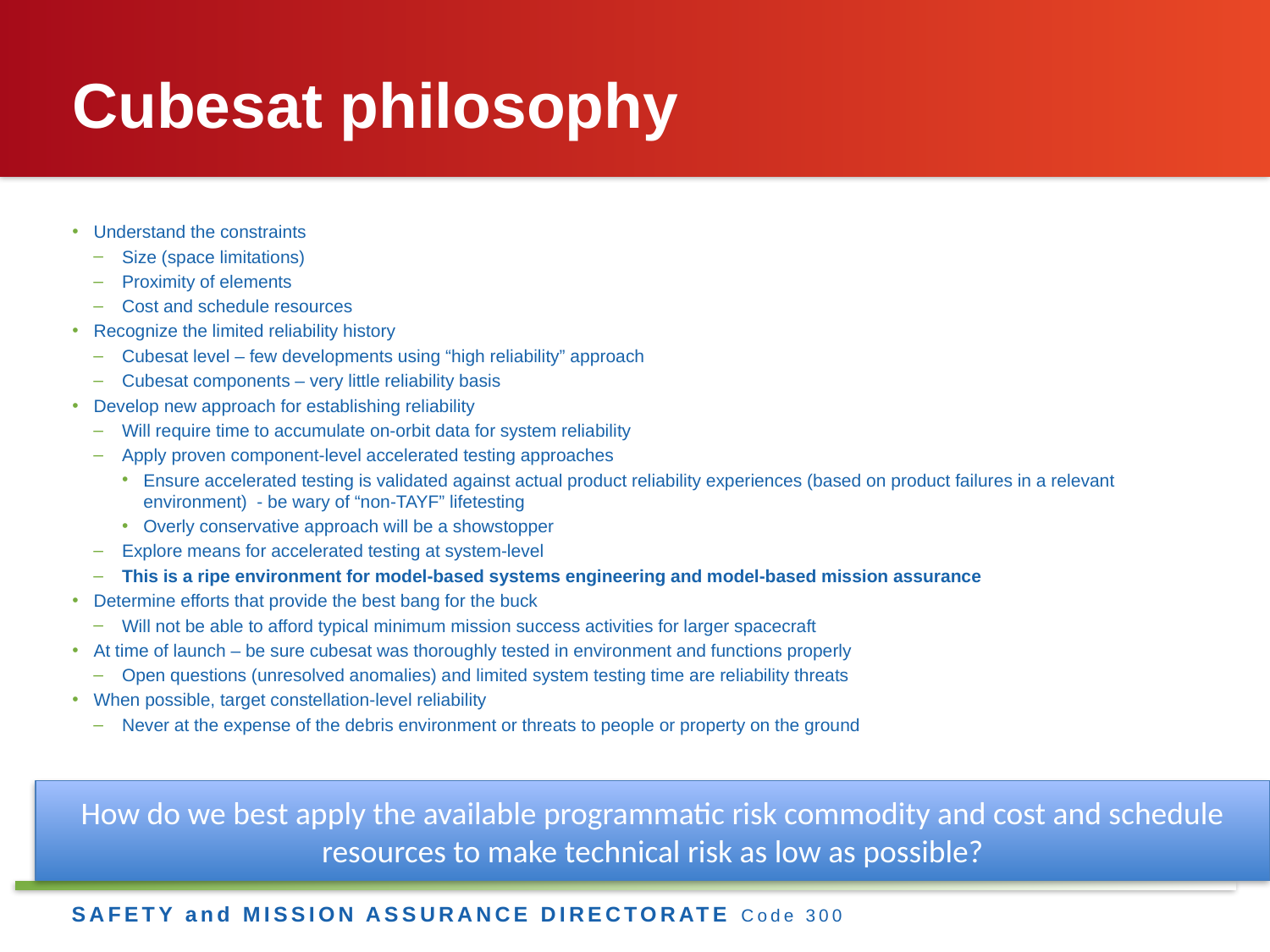

# Cubesat philosophy
Understand the constraints
Size (space limitations)
Proximity of elements
Cost and schedule resources
Recognize the limited reliability history
Cubesat level – few developments using “high reliability” approach
Cubesat components – very little reliability basis
Develop new approach for establishing reliability
Will require time to accumulate on-orbit data for system reliability
Apply proven component-level accelerated testing approaches
Ensure accelerated testing is validated against actual product reliability experiences (based on product failures in a relevant environment)  - be wary of “non-TAYF” lifetesting
Overly conservative approach will be a showstopper
Explore means for accelerated testing at system-level
This is a ripe environment for model-based systems engineering and model-based mission assurance
Determine efforts that provide the best bang for the buck
Will not be able to afford typical minimum mission success activities for larger spacecraft
At time of launch – be sure cubesat was thoroughly tested in environment and functions properly
Open questions (unresolved anomalies) and limited system testing time are reliability threats
When possible, target constellation-level reliability
Never at the expense of the debris environment or threats to people or property on the ground
How do we best apply the available programmatic risk commodity and cost and schedule resources to make technical risk as low as possible?
3